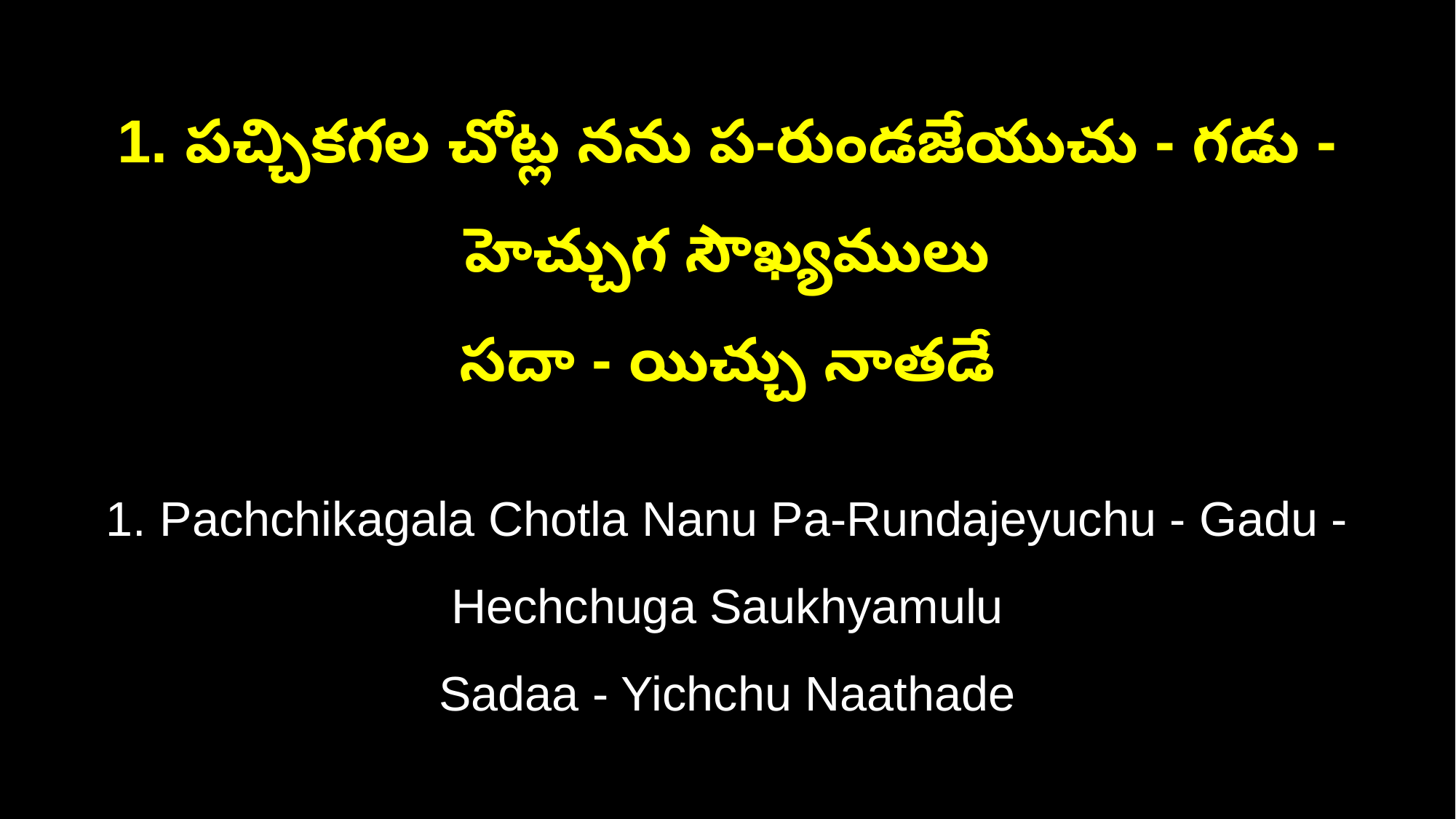

1. పచ్చికగల చోట్ల నను ప-రుండజేయుచు - గడు - హెచ్చుగ సౌఖ్యములు
సదా - యిచ్చు నాతడే
1. Pachchikagala Chotla Nanu Pa-Rundajeyuchu - Gadu - Hechchuga Saukhyamulu
Sadaa - Yichchu Naathade